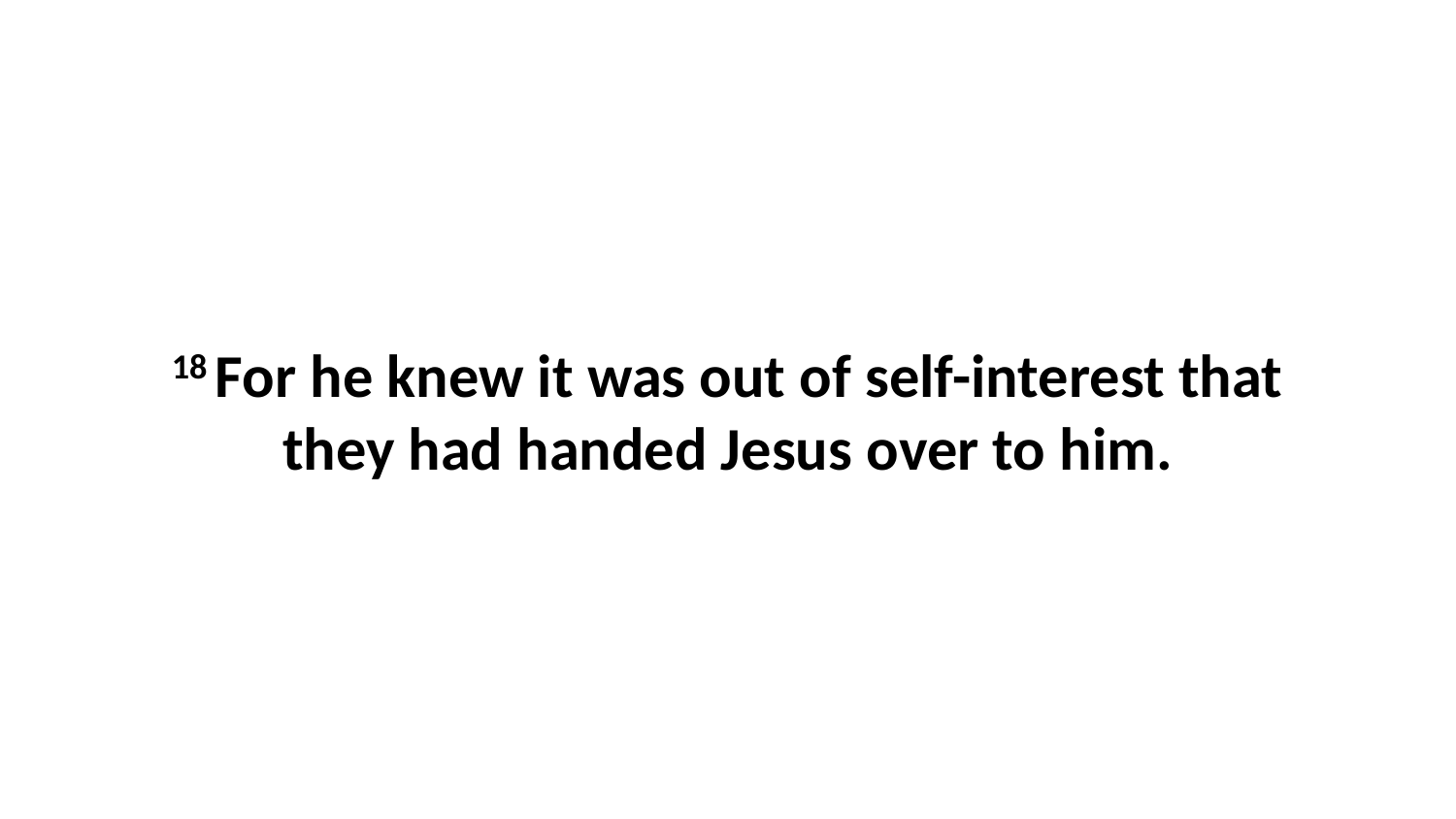

18 For he knew it was out of self-interest that they had handed Jesus over to him.